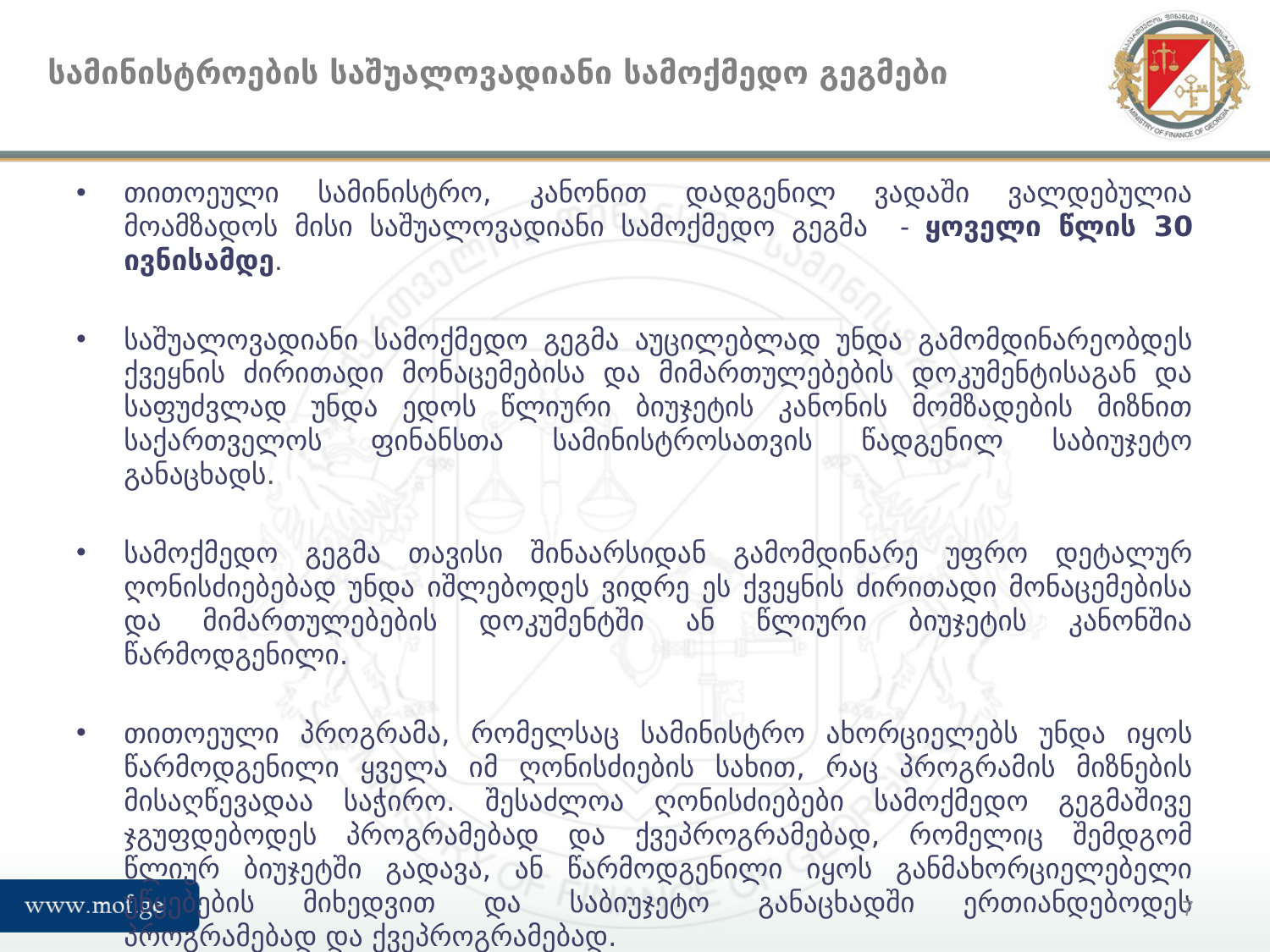

# სამინისტროების საშუალოვადიანი სამოქმედო გეგმები
თითოეული სამინისტრო, კანონით დადგენილ ვადაში ვალდებულია მოამზადოს მისი საშუალოვადიანი სამოქმედო გეგმა  - ყოველი წლის 30 ივნისამდე.

საშუალოვადიანი სამოქმედო გეგმა აუცილებლად უნდა გამომდინარეობდეს ქვეყნის ძირითადი მონაცემებისა და მიმართულებების დოკუმენტისაგან და საფუძვლად უნდა ედოს წლიური ბიუჯეტის კანონის მომზადების მიზნით საქართველოს ფინანსთა სამინისტროსათვის წადგენილ საბიუჯეტო განაცხადს.

სამოქმედო გეგმა თავისი შინაარსიდან გამომდინარე უფრო დეტალურ ღონისძიებებად უნდა იშლებოდეს ვიდრე ეს ქვეყნის ძირითადი მონაცემებისა და მიმართულებების დოკუმენტში ან წლიური ბიუჯეტის კანონშია წარმოდგენილი.

თითოეული პროგრამა, რომელსაც სამინისტრო ახორციელებს უნდა იყოს წარმოდგენილი ყველა იმ ღონისძიების სახით, რაც პროგრამის მიზნების მისაღწევადაა საჭირო. შესაძლოა ღონისძიებები სამოქმედო გეგმაშივე ჯგუფდებოდეს პროგრამებად და ქვეპროგრამებად, რომელიც შემდგომ წლიურ ბიუჯეტში გადავა, ან წარმოდგენილი იყოს განმახორციელებელი უწყებების მიხედვით და საბიუჯეტო განაცხადში ერთიანდებოდეს პროგრამებად და ქვეპროგრამებად.

7